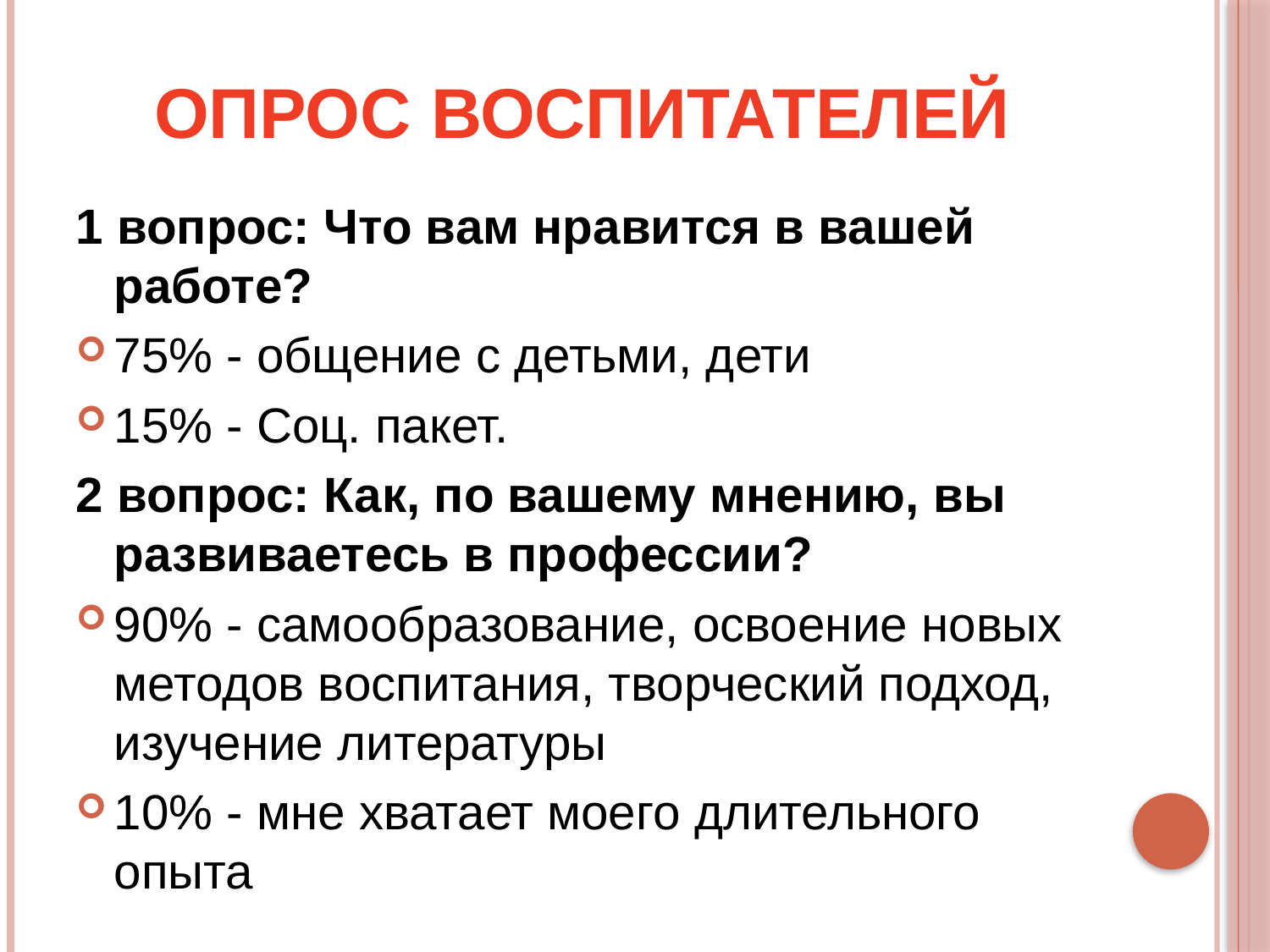

# Опрос воспитателей
1 вопрос: Что вам нравится в вашей работе?
75% - общение с детьми, дети
15% - Соц. пакет.
2 вопрос: Как, по вашему мнению, вы развиваетесь в профессии?
90% - самообразование, освоение новых методов воспитания, творческий подход, изучение литературы
10% - мне хватает моего длительного опыта